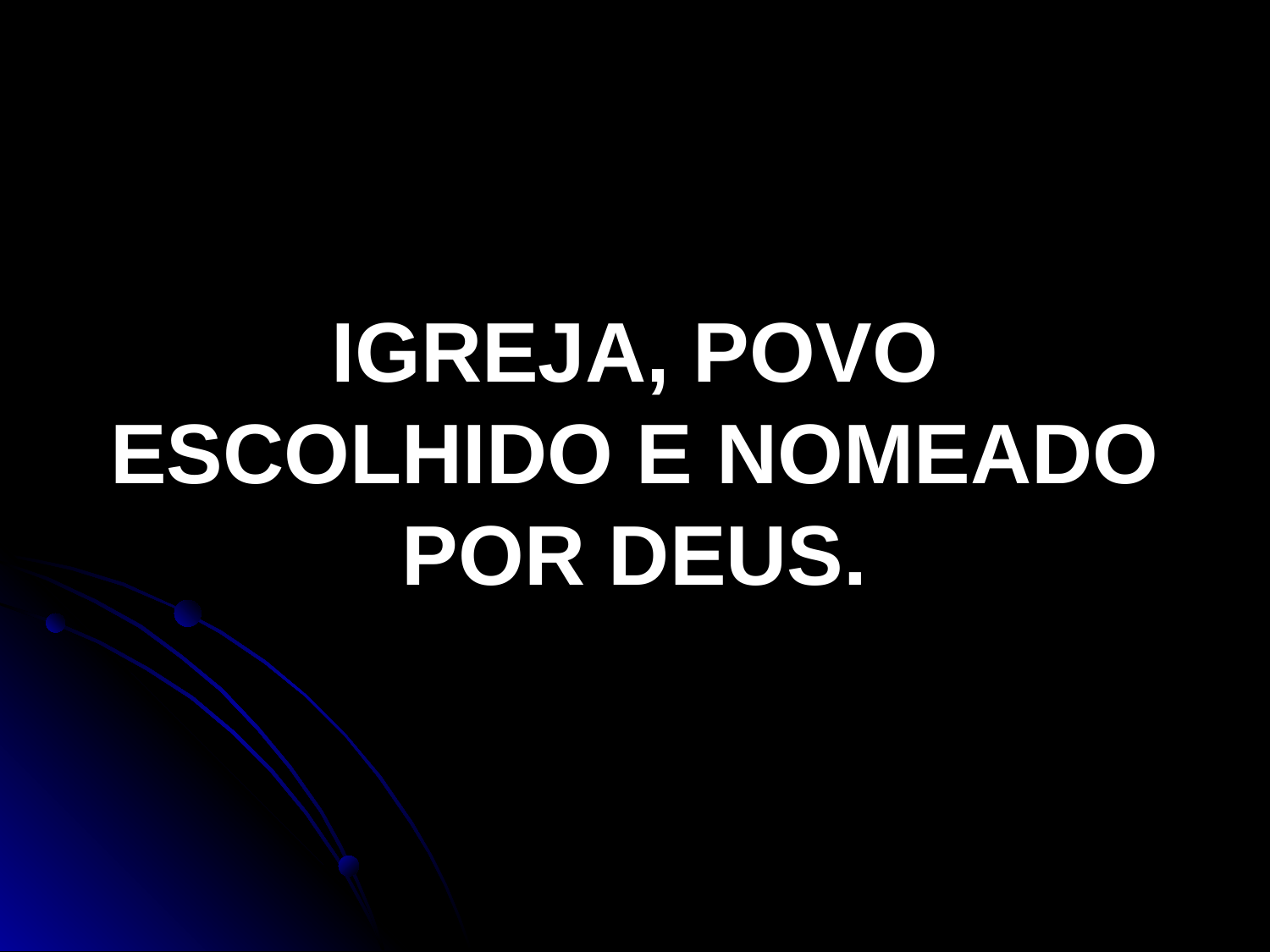

IGREJA, POVO ESCOLHIDO E NOMEADO POR DEUS.